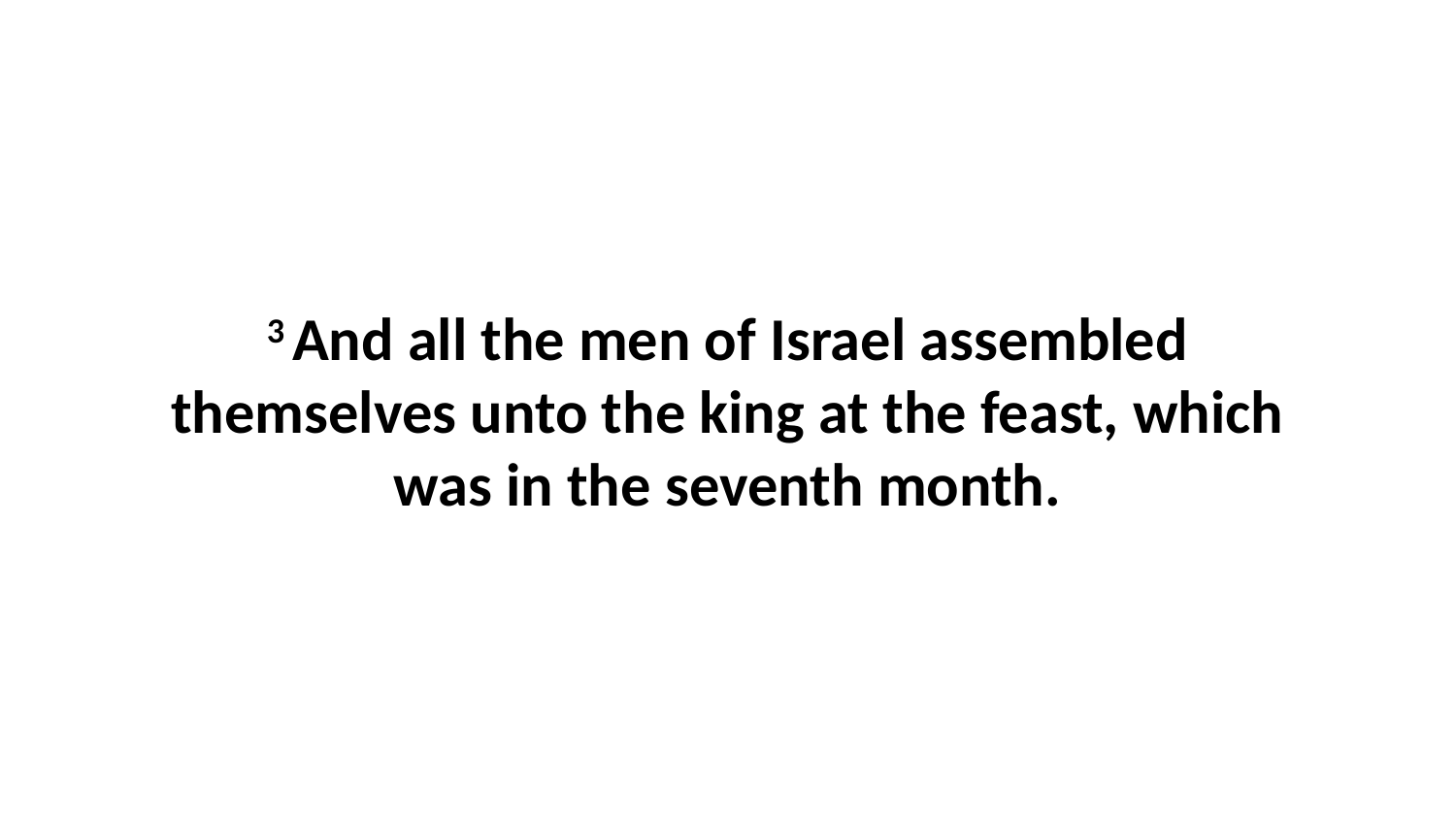

3 And all the men of Israel assembled themselves unto the king at the feast, which was in the seventh month.